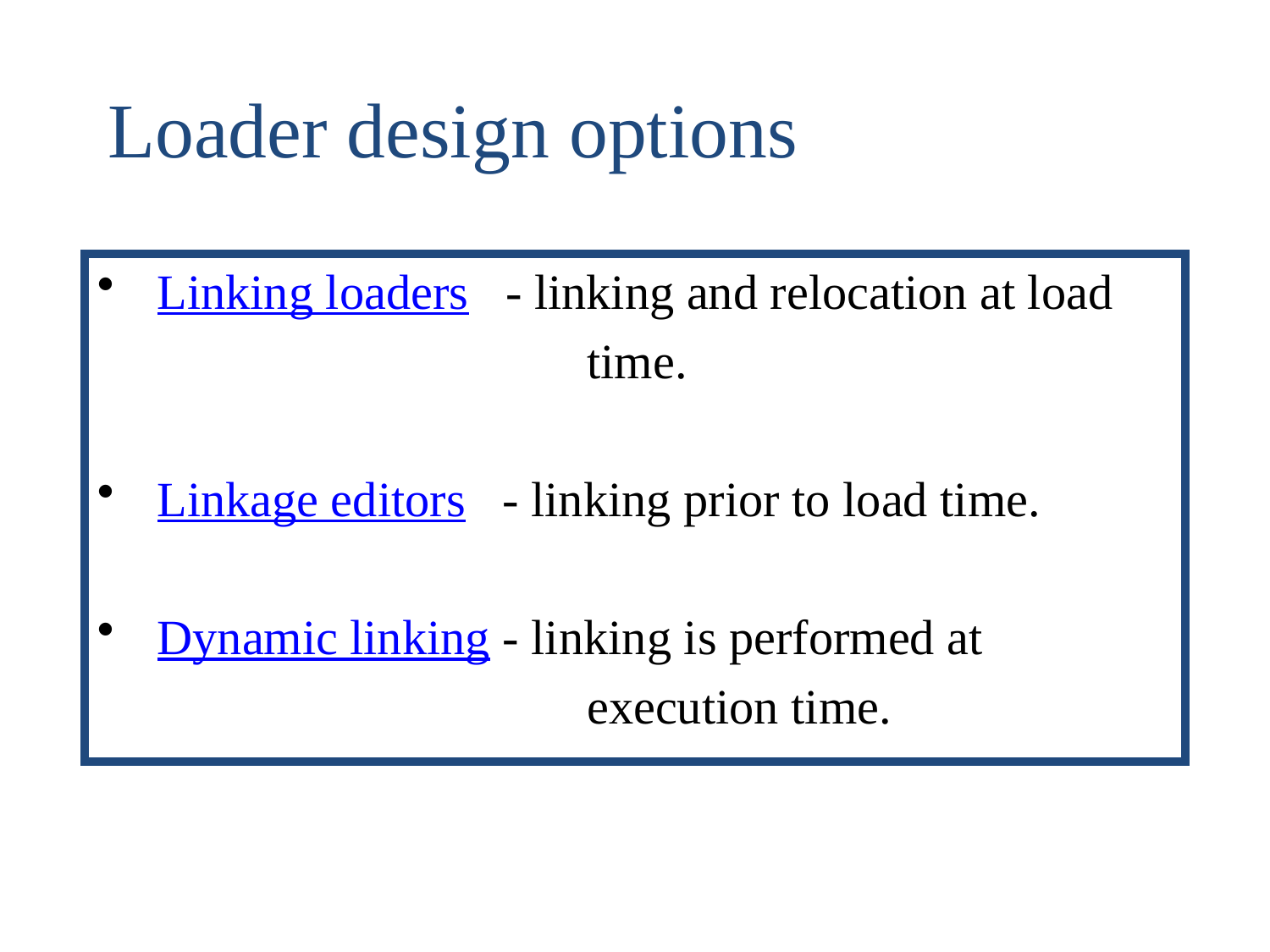

Loader design options
 Linking loaders   - linking and relocation at load
 				     time.

 Linkage editors   - linking prior to load time.

 Dynamic linking - linking is performed at
				     execution time.